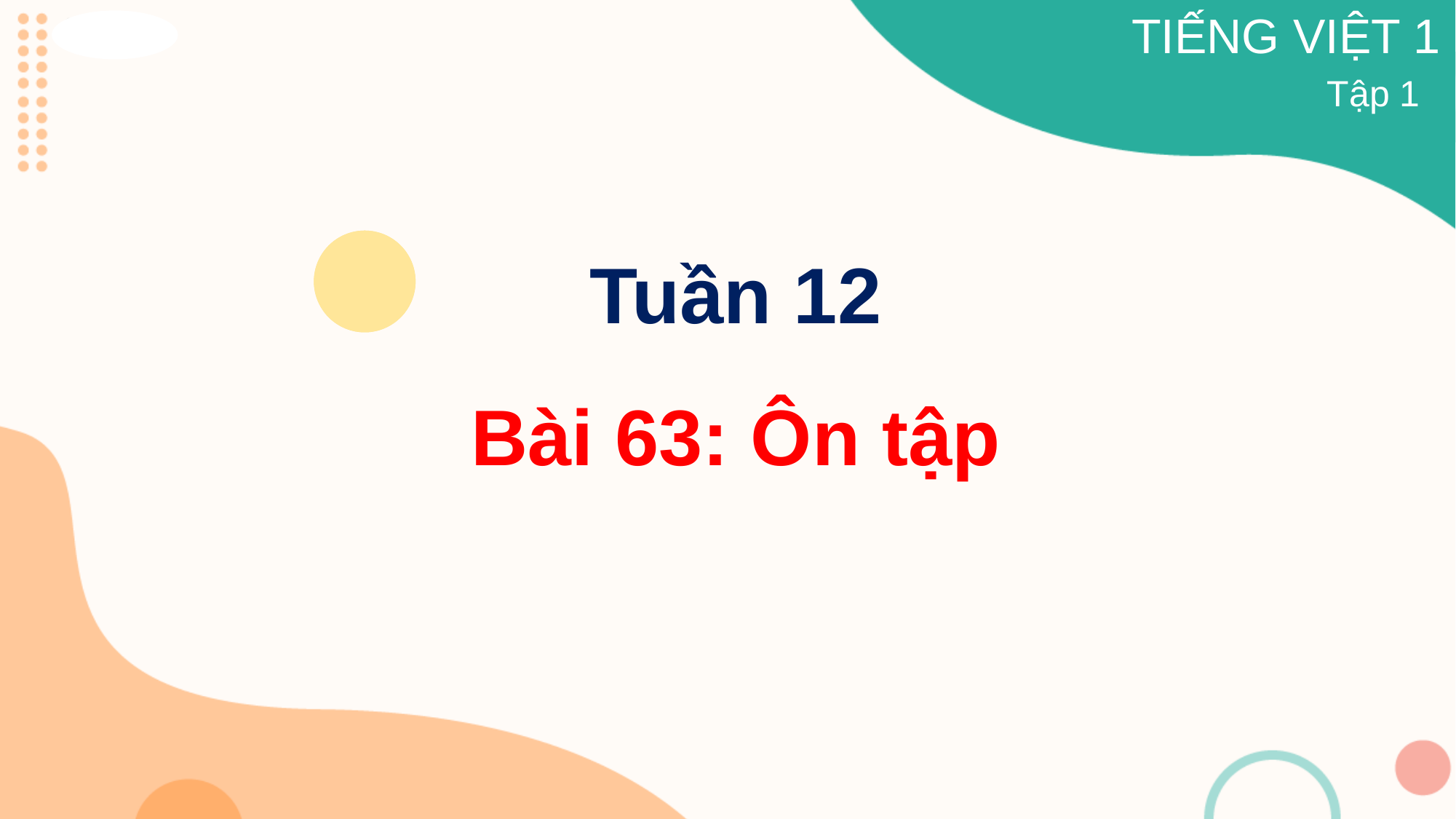

TIẾNG VIỆT 1

Tập 1
Tuần 12
Bài 63: Ôn tập